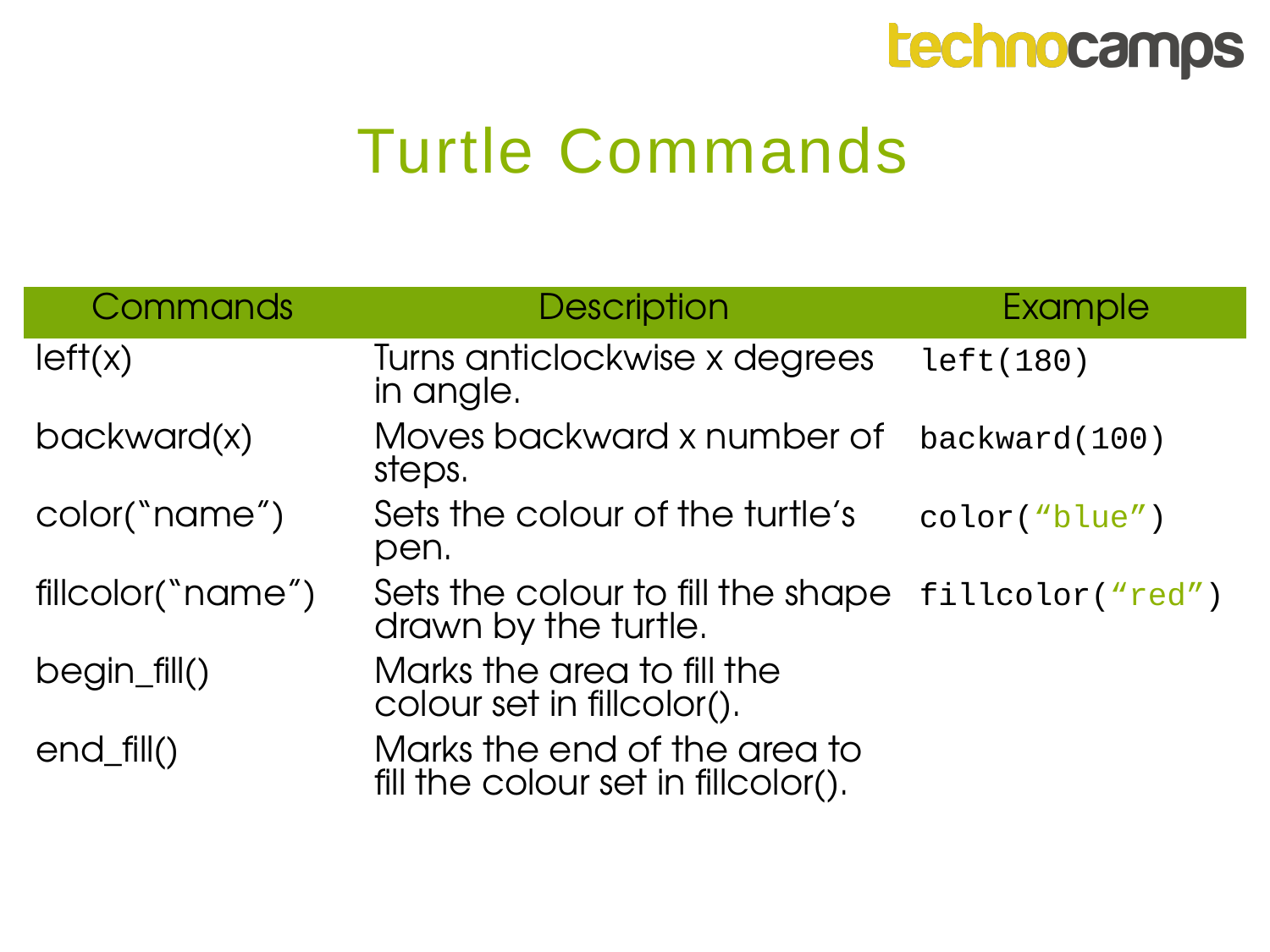

Turtle Commands
| Commands | Description | Example |
| --- | --- | --- |
| left(x) | Turns anticlockwise x degrees in angle. | left(180) |
| backward(x) | Moves backward x number of steps. | backward(100) |
| color(“name”) | Sets the colour of the turtle’s pen. | color(“blue”) |
| fillcolor(“name”) | Sets the colour to fill the shape drawn by the turtle. | fillcolor(“red”) |
| begin\_fill() | Marks the area to fill the colour set in fillcolor(). |  |
| end\_fill() | Marks the end of the area to fill the colour set in fillcolor(). |  |